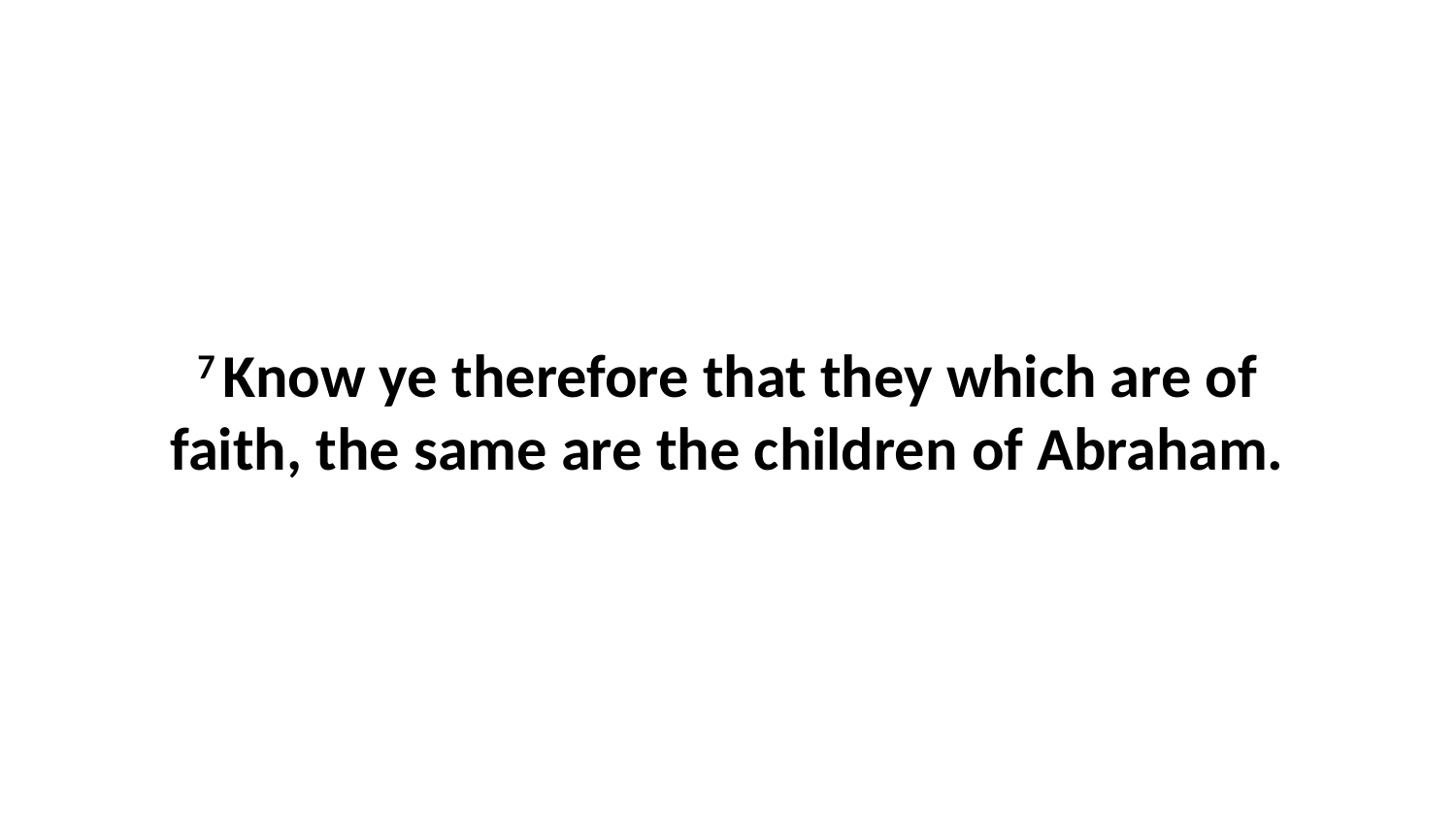

7 Know ye therefore that they which are of faith, the same are the children of Abraham.